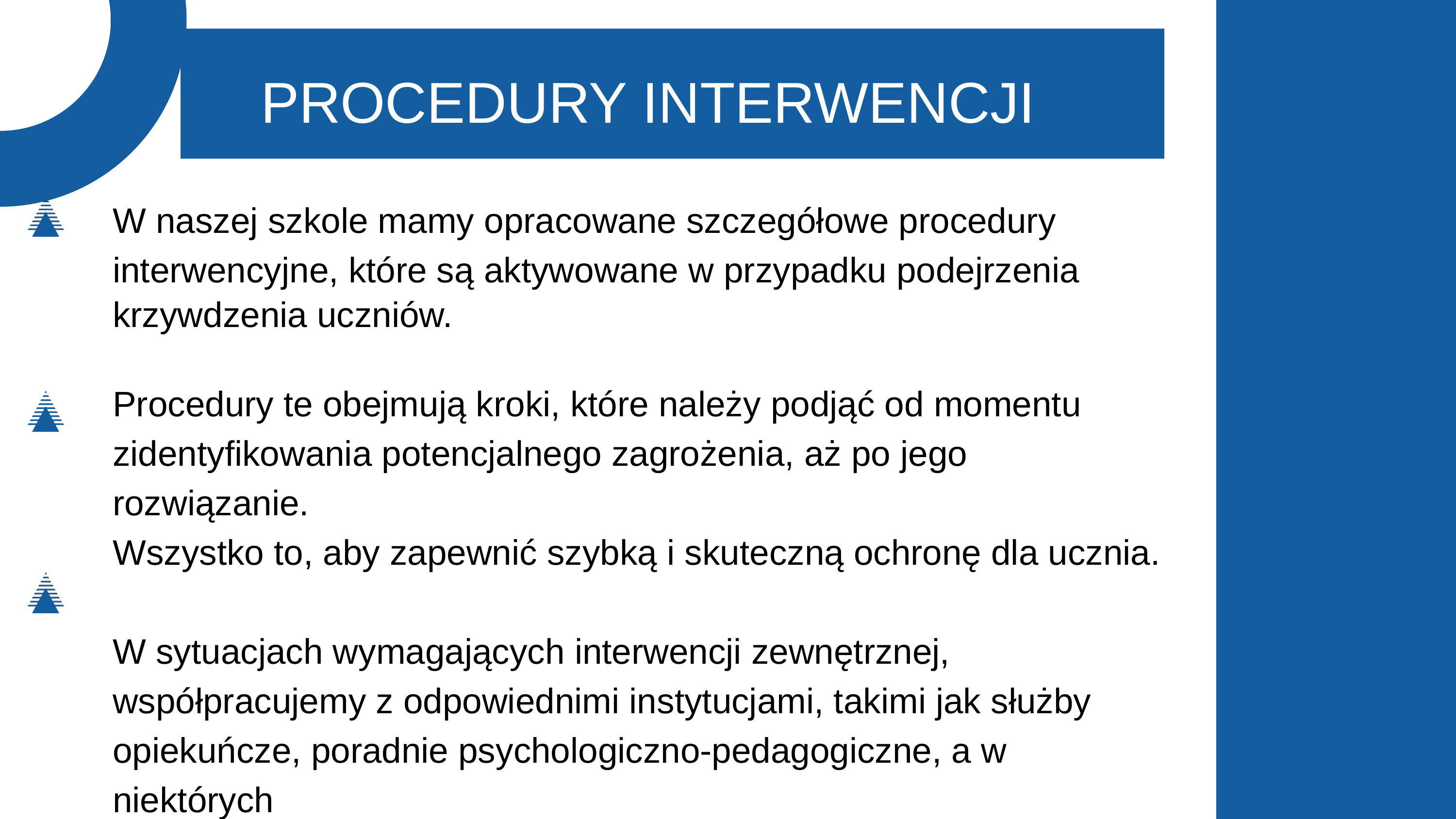

PROCEDURY INTERWENCJI
W naszej szkole mamy opracowane szczegółowe procedury
interwencyjne, które są aktywowane w przypadku podejrzenia
krzywdzenia uczniów.

Procedury te obejmują kroki, które należy podjąć od momentu
zidentyfikowania potencjalnego zagrożenia, aż po jego rozwiązanie.
Wszystko to, aby zapewnić szybką i skuteczną ochronę dla ucznia.

W sytuacjach wymagających interwencji zewnętrznej,
współpracujemy z odpowiednimi instytucjami, takimi jak służby
opiekuńcze, poradnie psychologiczno-pedagogiczne, a w niektórych
przypadkach również z organami ścigania.